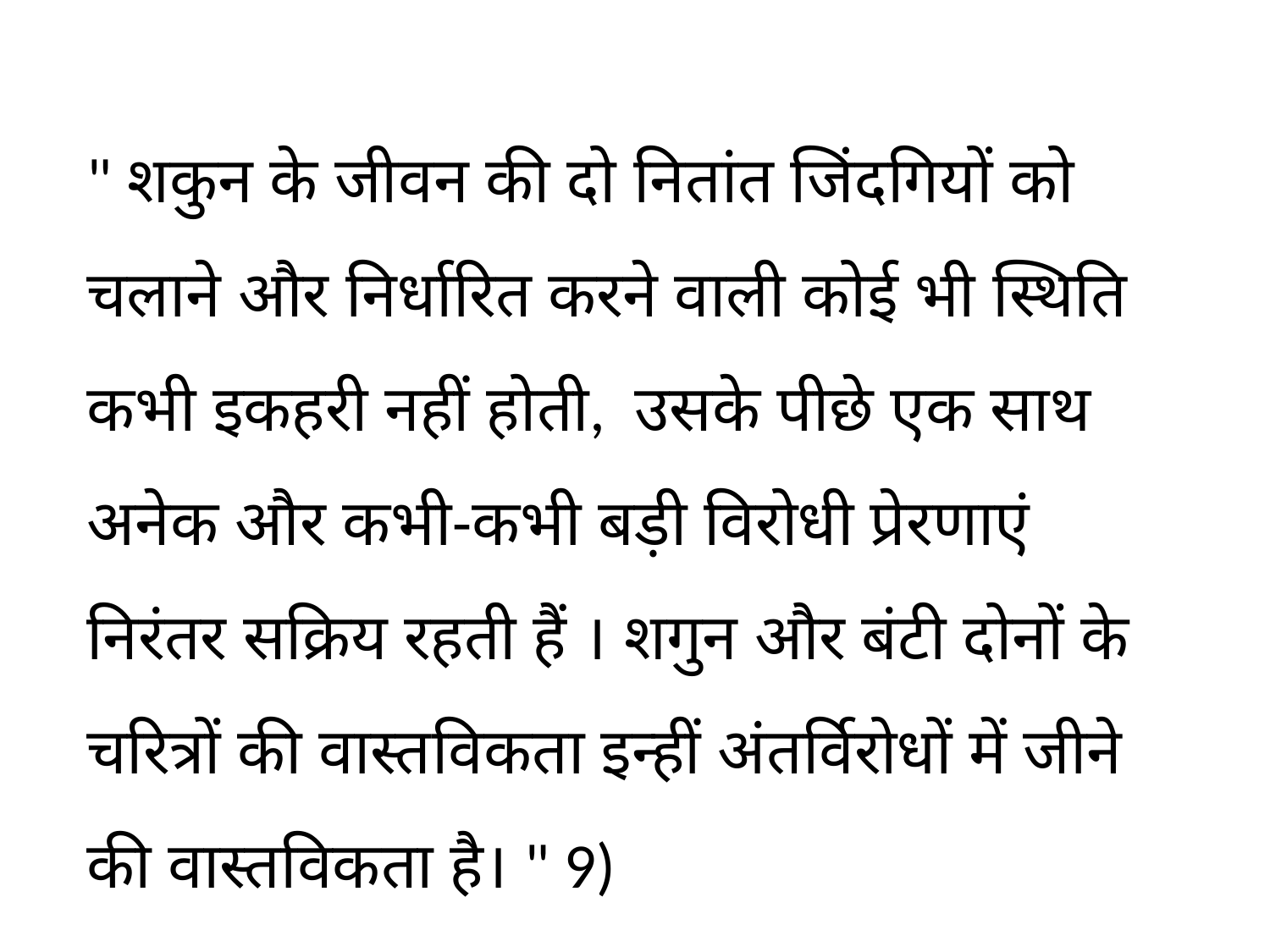

" शकुन के जीवन की दो नितांत जिंदगियों को चलाने और निर्धारित करने वाली कोई भी स्थिति कभी इकहरी नहीं होती,  उसके पीछे एक साथ अनेक और कभी-कभी बड़ी विरोधी प्रेरणाएं निरंतर सक्रिय रहती हैं । शगुन और बंटी दोनों के चरित्रों की वास्तविकता इन्हीं अंतर्विरोधों में जीने की वास्तविकता है। " 9)